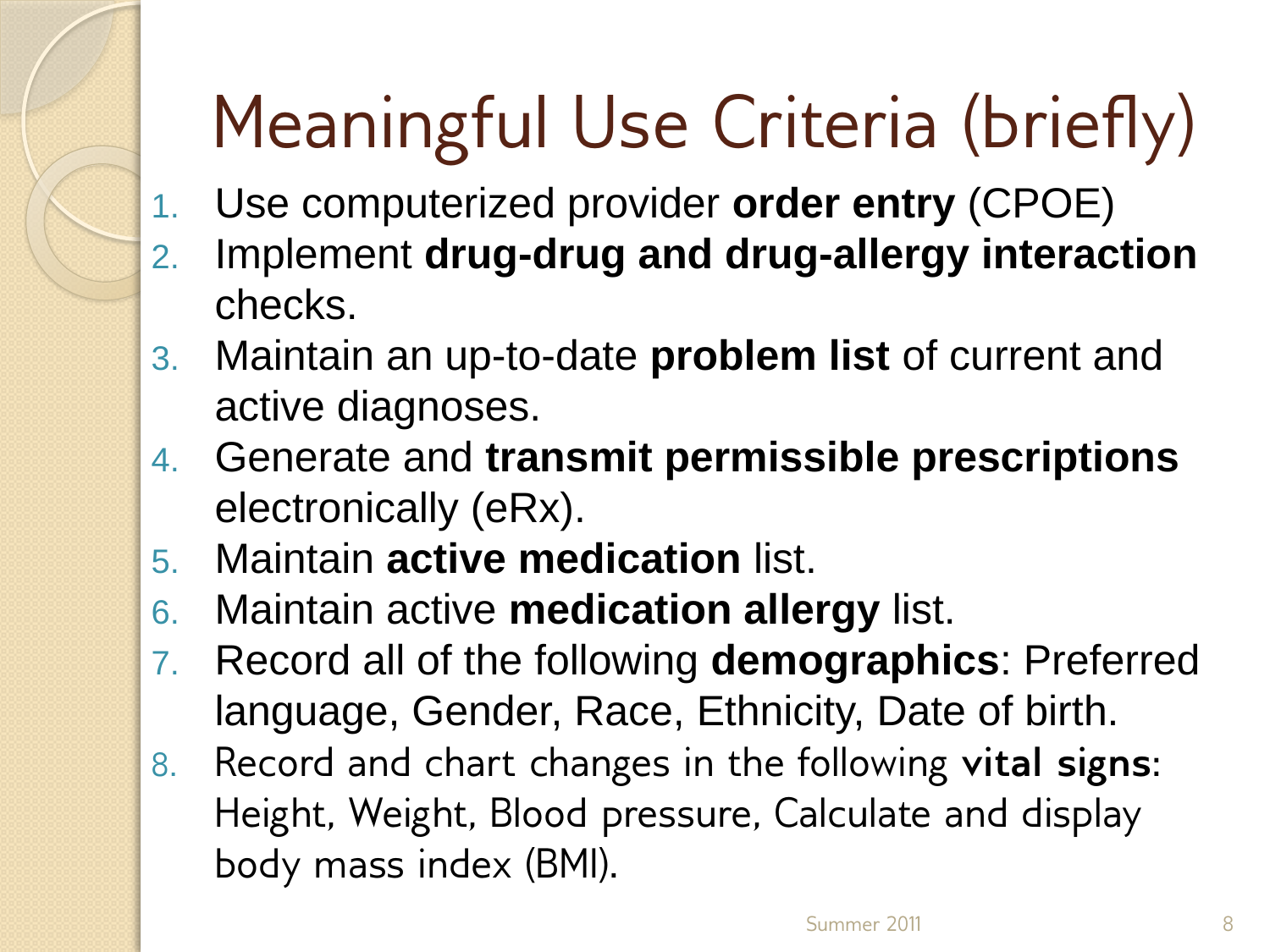

# Meaningful Use Criteria (briefly)
Use computerized provider order entry (CPOE)
Implement drug-drug and drug-allergy interaction checks.
Maintain an up-to-date problem list of current and active diagnoses.
Generate and transmit permissible prescriptions electronically (eRx).
Maintain active medication list.
Maintain active medication allergy list.
Record all of the following demographics: Preferred language, Gender, Race, Ethnicity, Date of birth.
Record and chart changes in the following vital signs: Height, Weight, Blood pressure, Calculate and display body mass index (BMI).

Summer 2011
8